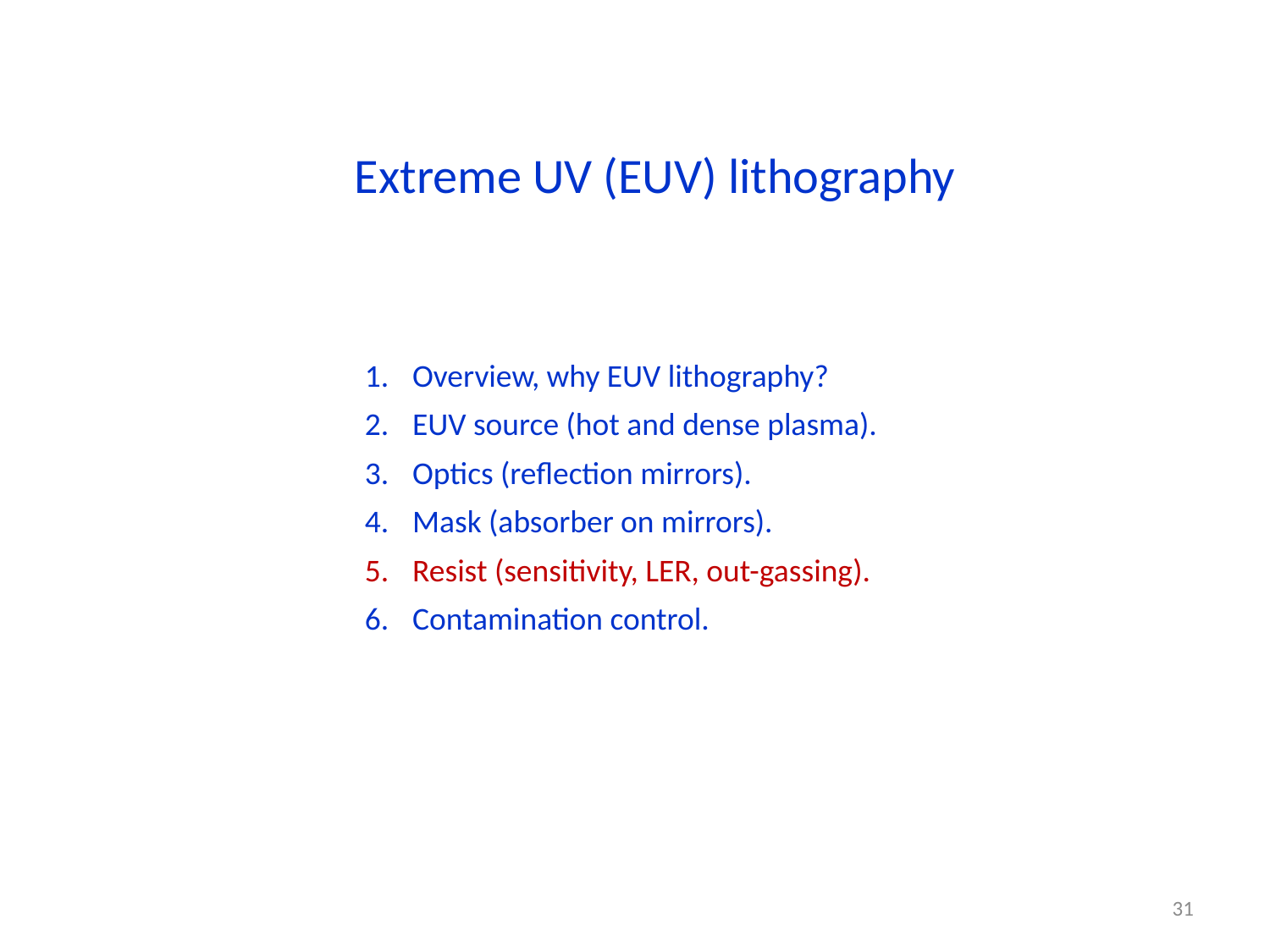

Extreme UV (EUV) lithography
Overview, why EUV lithography?
EUV source (hot and dense plasma).
Optics (reflection mirrors).
Mask (absorber on mirrors).
Resist (sensitivity, LER, out-gassing).
Contamination control.
31